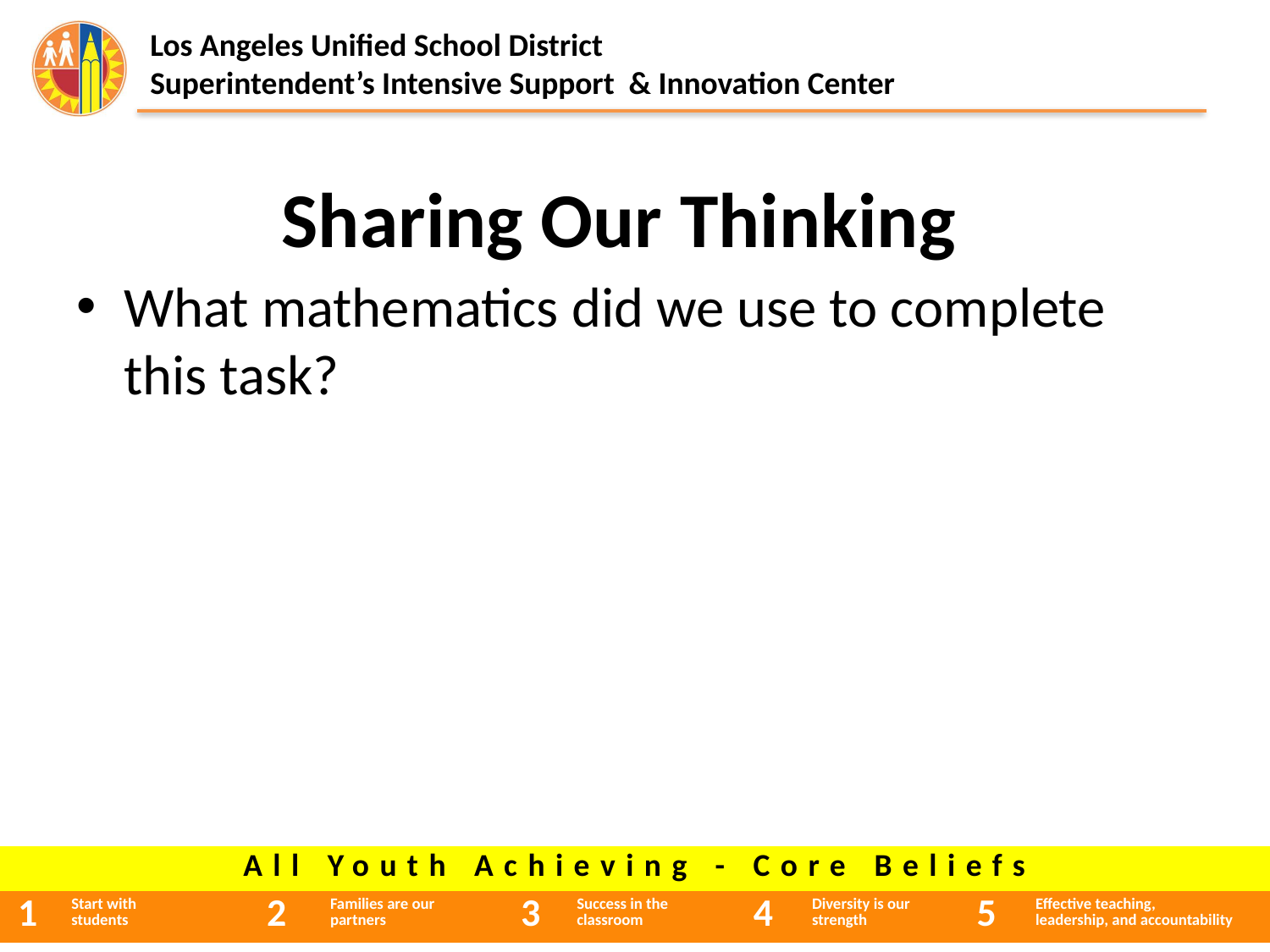

# Sharing Our Thinking
What mathematics did we use to complete this task?